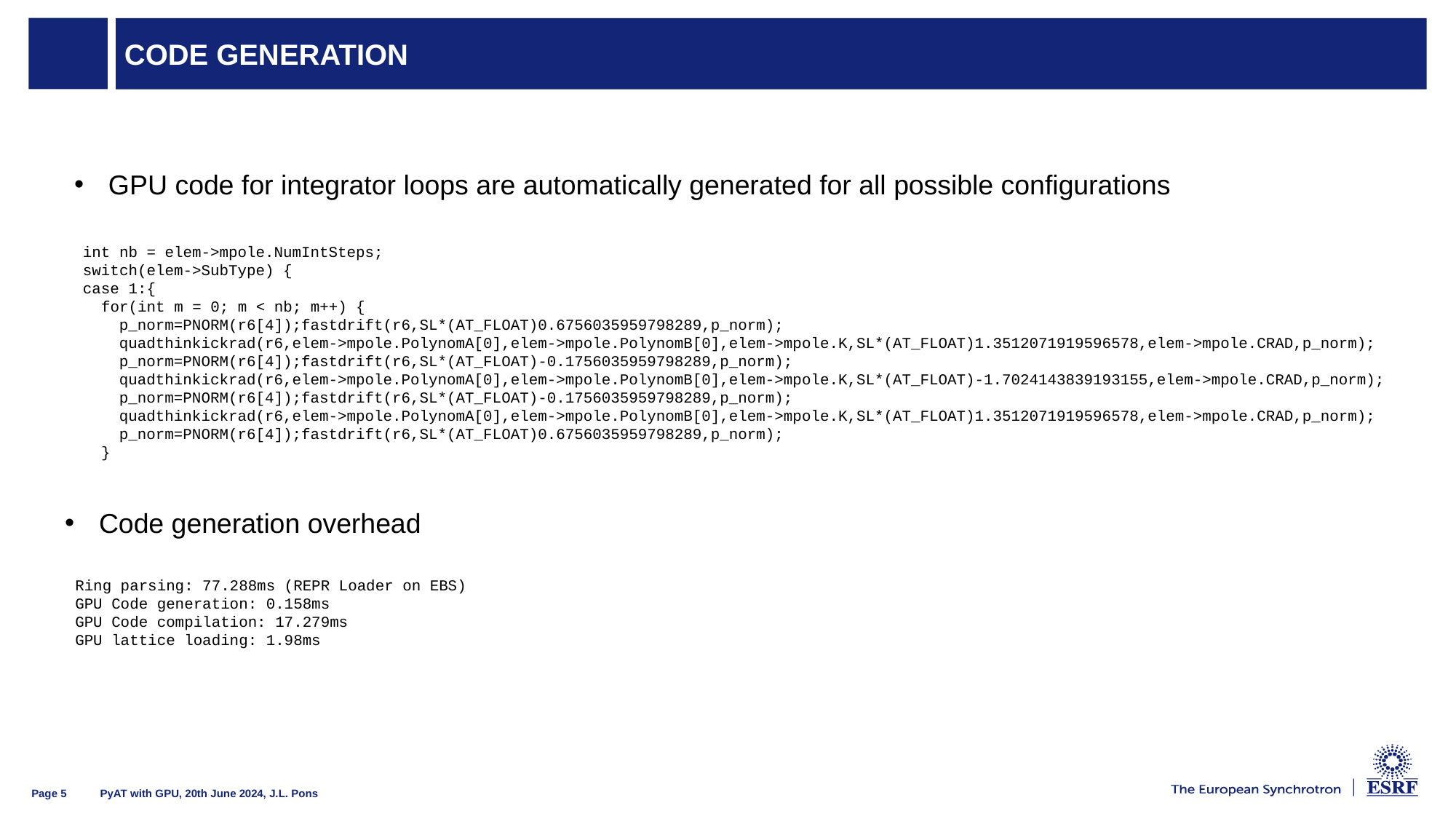

# CODE GENERATION
GPU code for integrator loops are automatically generated for all possible configurations

  int nb = elem->mpole.NumIntSteps;
  switch(elem->SubType) {
  case 1:{
    for(int m = 0; m < nb; m++) {
      p_norm=PNORM(r6[4]);fastdrift(r6,SL*(AT_FLOAT)0.6756035959798289,p_norm);
      quadthinkickrad(r6,elem->mpole.PolynomA[0],elem->mpole.PolynomB[0],elem->mpole.K,SL*(AT_FLOAT)1.3512071919596578,elem->mpole.CRAD,p_norm);
      p_norm=PNORM(r6[4]);fastdrift(r6,SL*(AT_FLOAT)-0.1756035959798289,p_norm);
      quadthinkickrad(r6,elem->mpole.PolynomA[0],elem->mpole.PolynomB[0],elem->mpole.K,SL*(AT_FLOAT)-1.7024143839193155,elem->mpole.CRAD,p_norm);
      p_norm=PNORM(r6[4]);fastdrift(r6,SL*(AT_FLOAT)-0.1756035959798289,p_norm);
      quadthinkickrad(r6,elem->mpole.PolynomA[0],elem->mpole.PolynomB[0],elem->mpole.K,SL*(AT_FLOAT)1.3512071919596578,elem->mpole.CRAD,p_norm);
      p_norm=PNORM(r6[4]);fastdrift(r6,SL*(AT_FLOAT)0.6756035959798289,p_norm);
    }
Code generation overhead
Ring parsing: 77.288ms (REPR Loader on EBS)
GPU Code generation: 0.158ms
GPU Code compilation: 17.279ms
GPU lattice loading: 1.98ms
PyAT with GPU, 20th June 2024, J.L. Pons
Page 5
26/07/2013